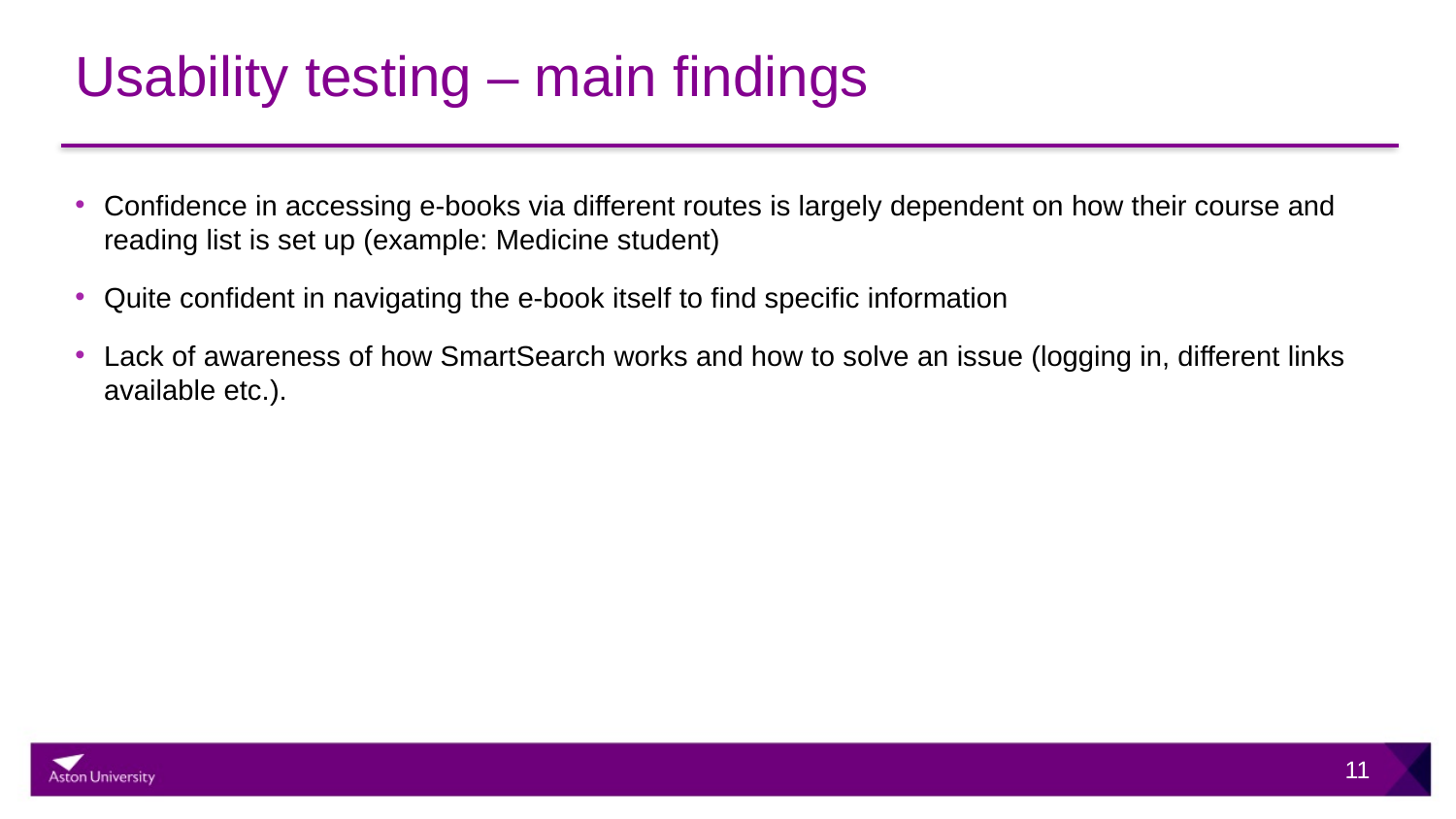

# Usability testing – main findings
Confidence in accessing e-books via different routes is largely dependent on how their course and reading list is set up (example: Medicine student)
Quite confident in navigating the e-book itself to find specific information
Lack of awareness of how SmartSearch works and how to solve an issue (logging in, different links available etc.).